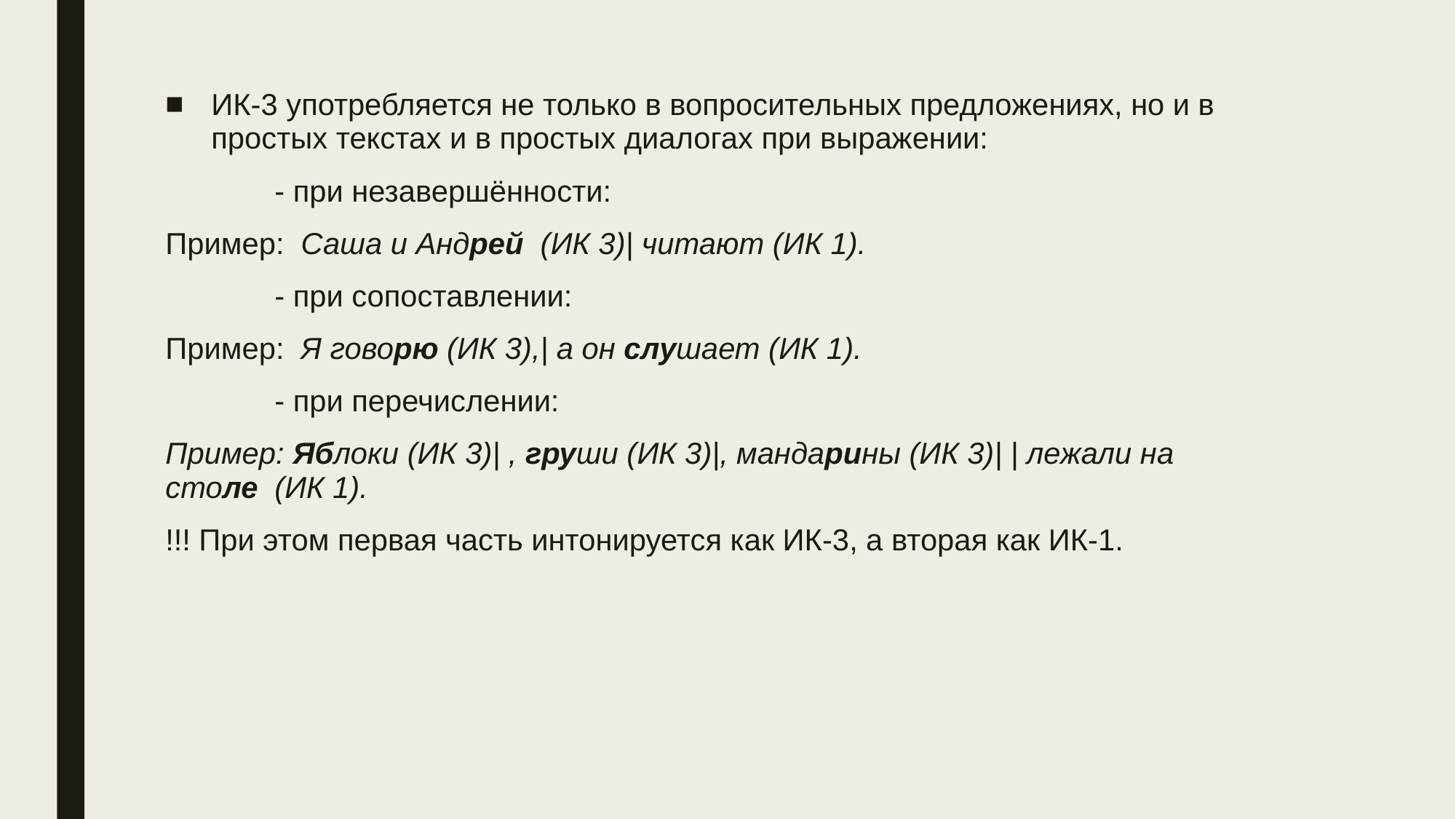

ИК-3 употребляется не только в вопросительных предложениях, но и в простых текстах и в простых диалогах при выражении:
	- при незавершённости:
Пример:  Саша и Андрей  (ИК 3)| читают (ИК 1).
	- при сопоставлении:
Пример:  Я говорю (ИК 3),| а он слушает (ИК 1).
	- при перечислении:
Пример: Яблоки (ИК 3)| , груши (ИК 3)|, мандарины (ИК 3)| | лежали на 	столе 	(ИК 1).
!!! При этом первая часть интонируется как ИК-3, а вторая как ИК-1.